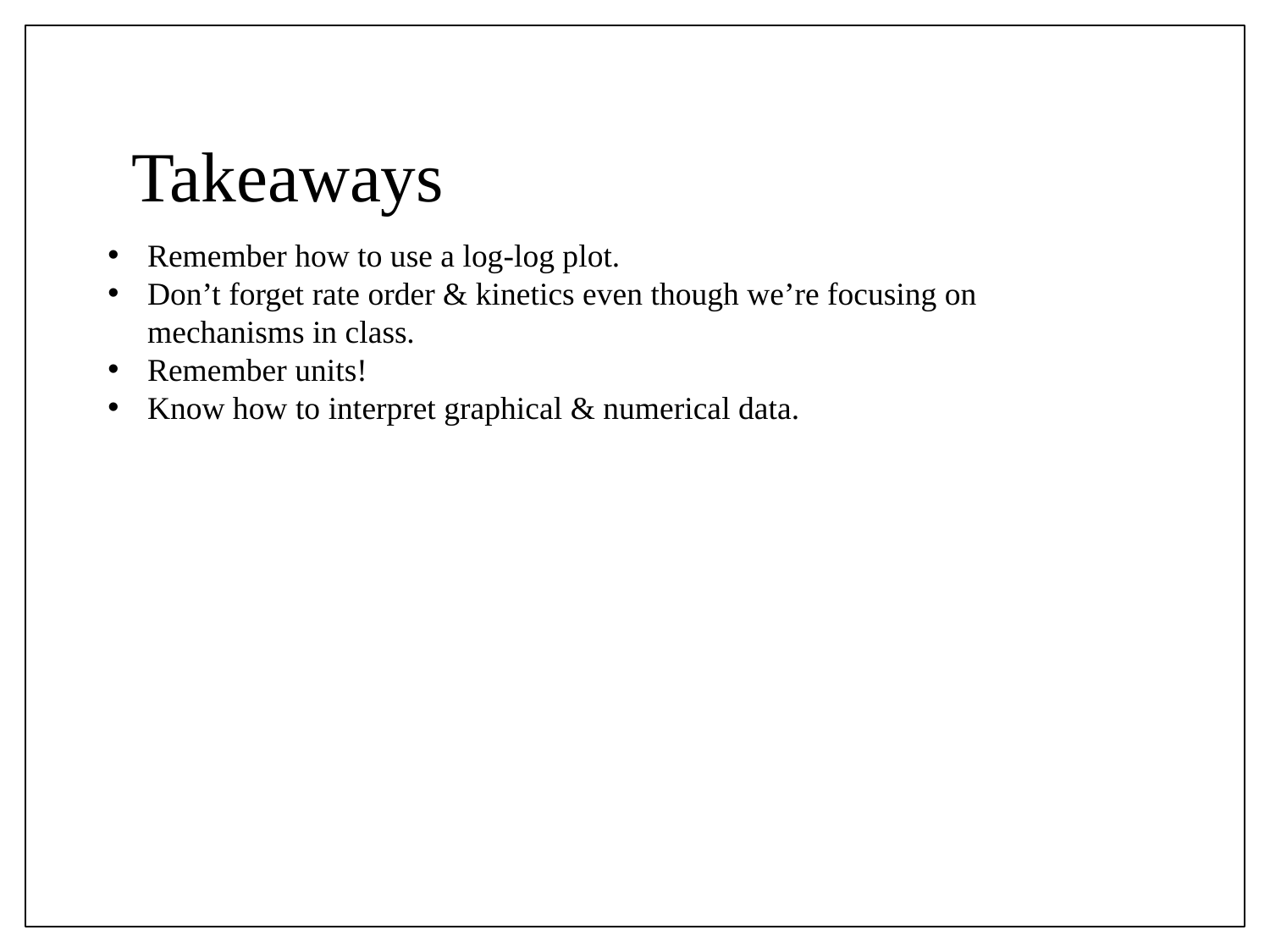

# Takeaways
Remember how to use a log-log plot.
Don’t forget rate order & kinetics even though we’re focusing on mechanisms in class.
Remember units!
Know how to interpret graphical & numerical data.